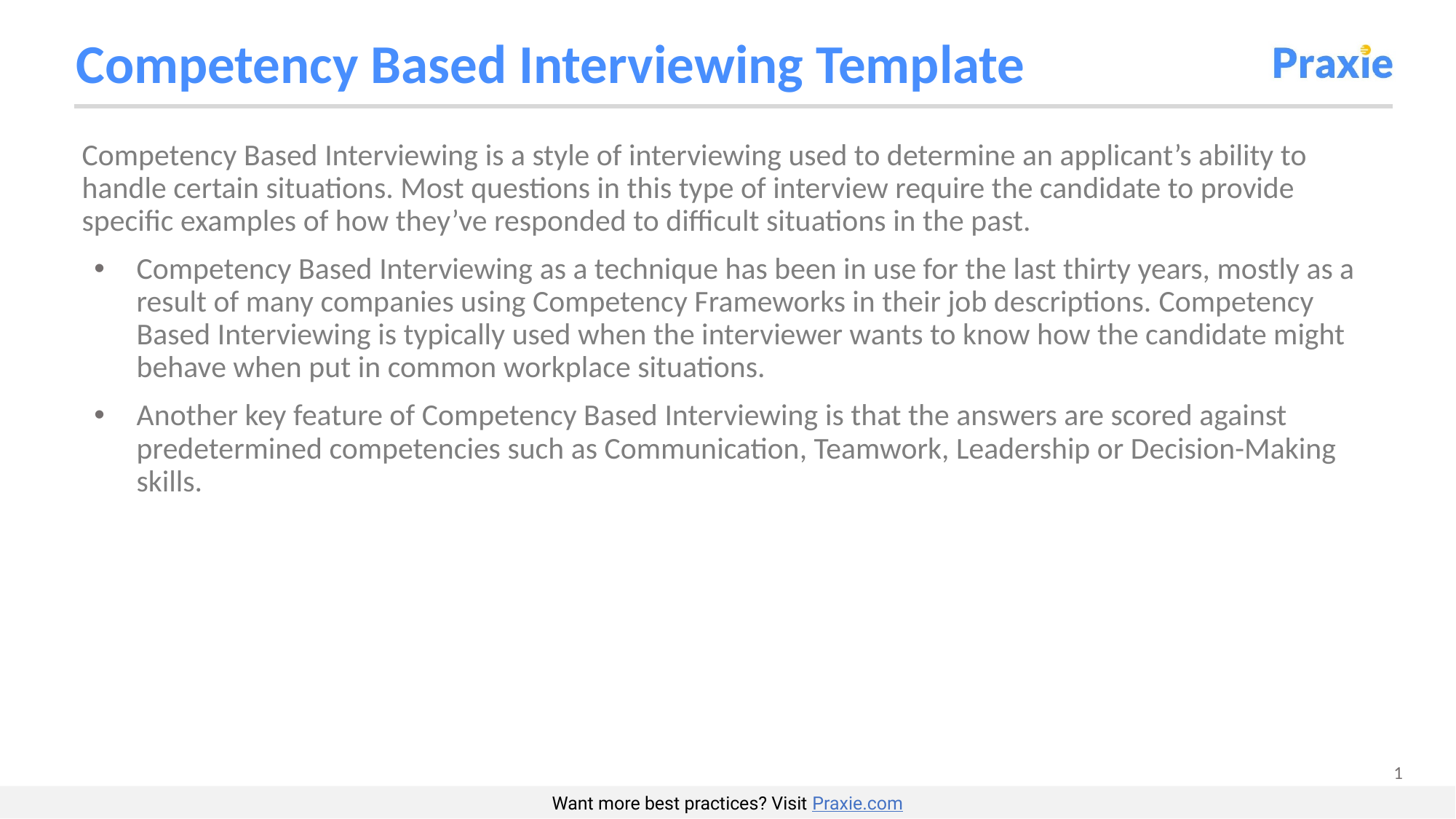

# Competency Based Interviewing Template
Competency Based Interviewing is a style of interviewing used to determine an applicant’s ability to handle certain situations. Most questions in this type of interview require the candidate to provide specific examples of how they’ve responded to difficult situations in the past.
Competency Based Interviewing as a technique has been in use for the last thirty years, mostly as a result of many companies using Competency Frameworks in their job descriptions. Competency Based Interviewing is typically used when the interviewer wants to know how the candidate might behave when put in common workplace situations.
Another key feature of Competency Based Interviewing is that the answers are scored against predetermined competencies such as Communication, Teamwork, Leadership or Decision-Making skills.
Want more best practices? Visit Praxie.com